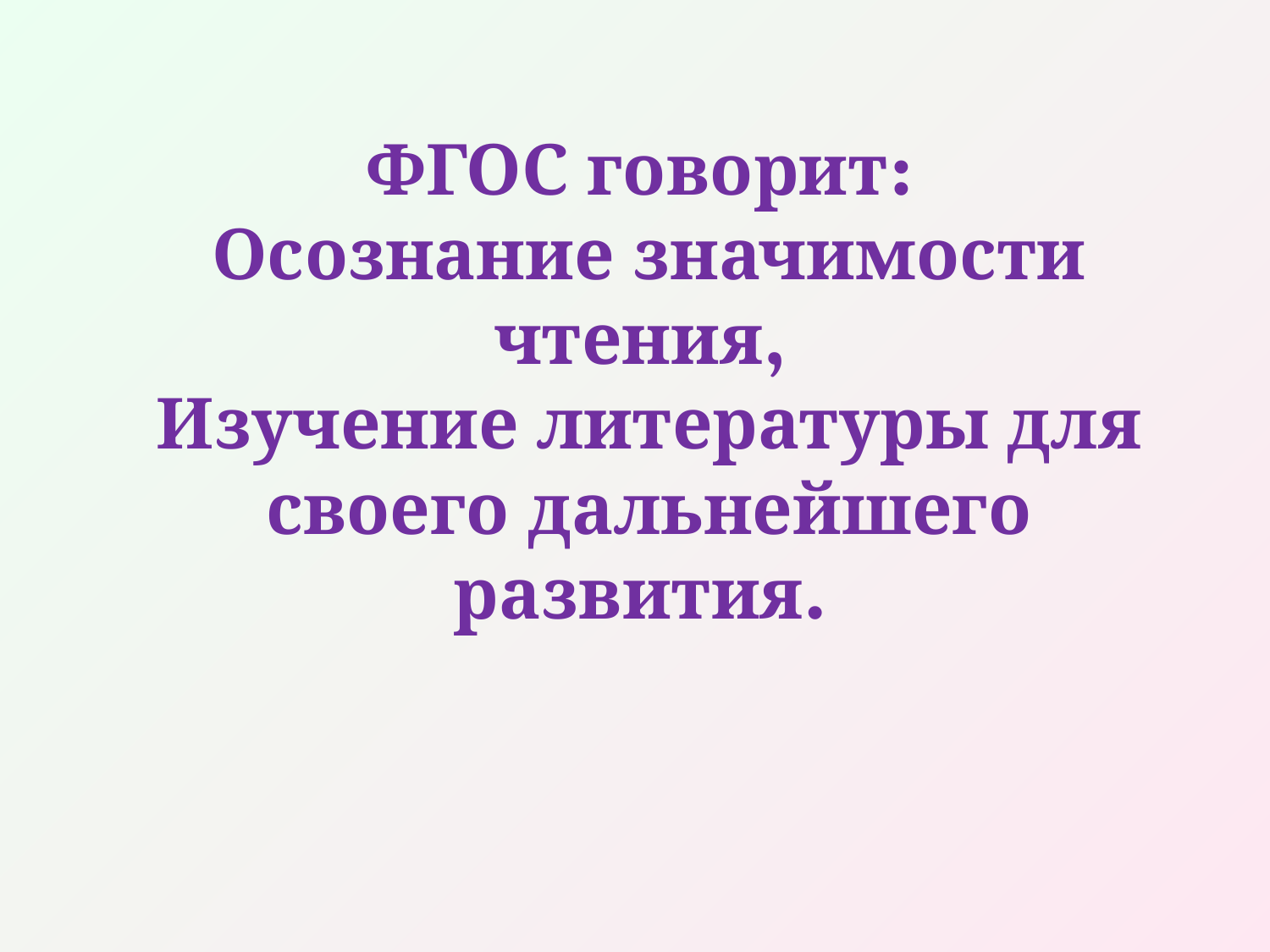

# ФГОС говорит: Осознание значимости чтения, Изучение литературы для своего дальнейшего развития.